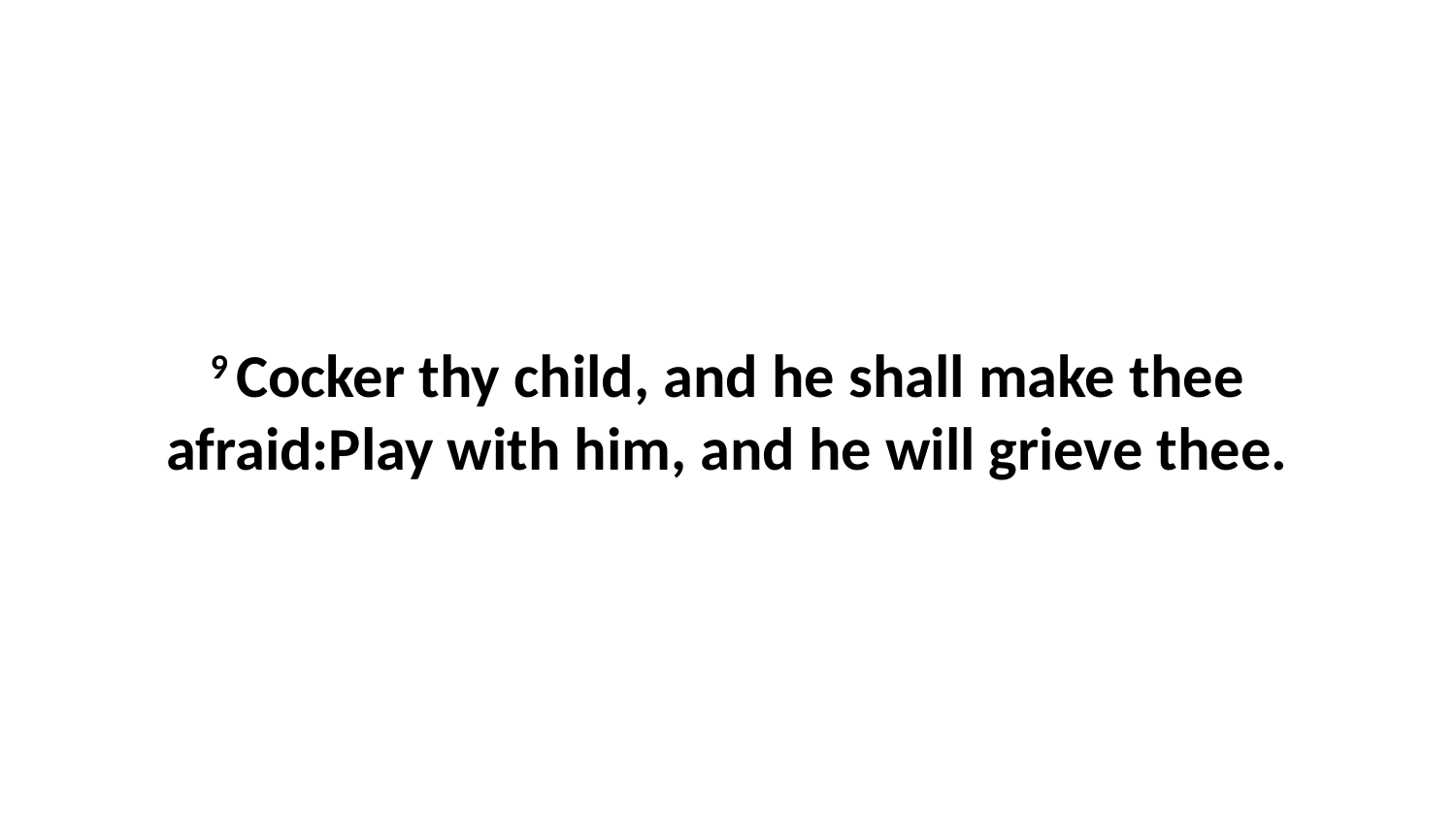

9 Cocker thy child, and he shall make thee afraid:Play with him, and he will grieve thee.